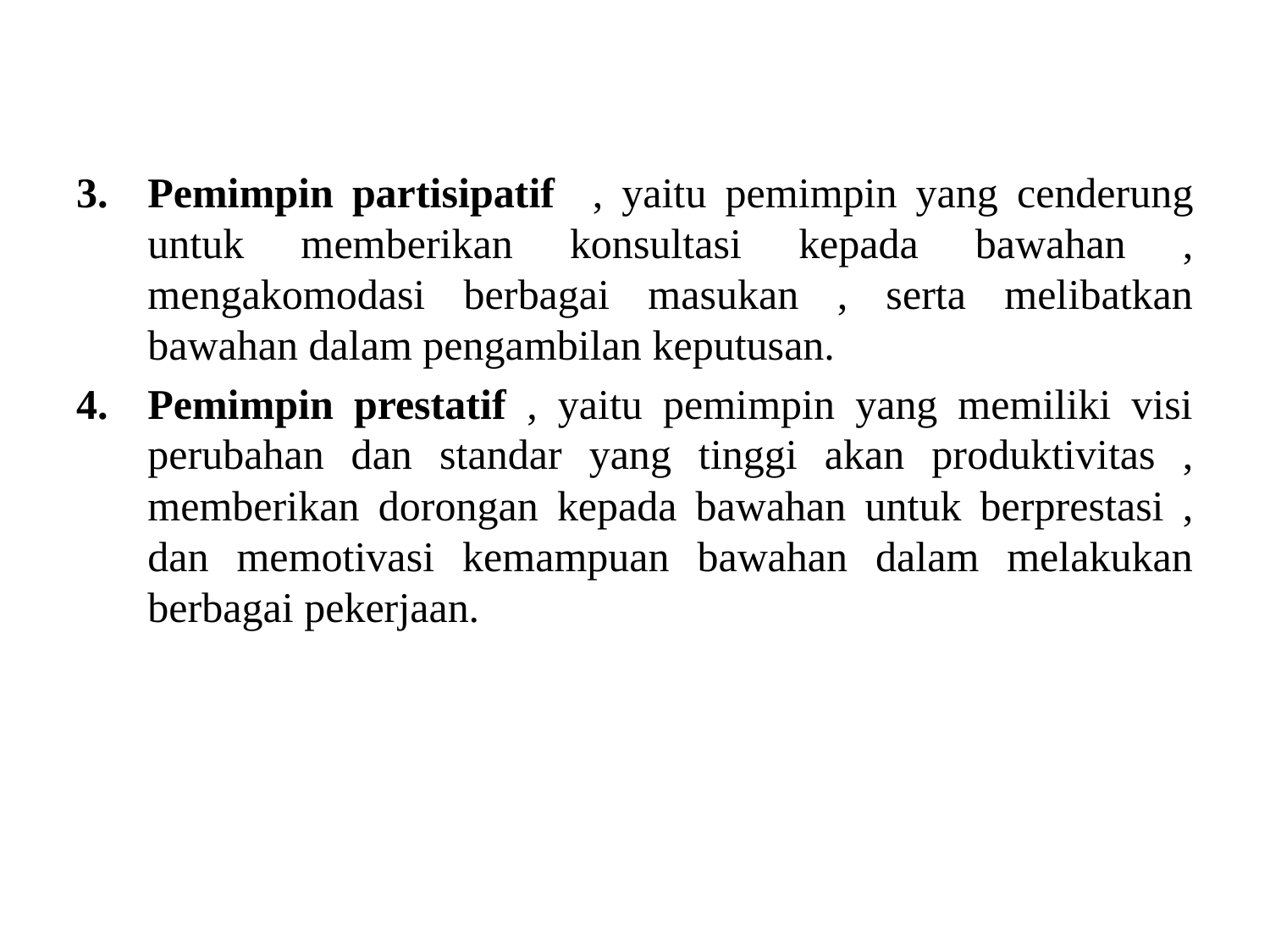

#
Pemimpin partisipatif  , yaitu pemimpin yang cenderung untuk memberikan konsultasi kepada bawahan , mengakomodasi berbagai masukan , serta melibatkan bawahan dalam pengambilan keputusan.
Pemimpin prestatif , yaitu pemimpin yang memiliki visi perubahan dan standar yang tinggi akan produktivitas , memberikan dorongan kepada bawahan untuk berprestasi , dan memotivasi kemampuan bawahan dalam melakukan berbagai pekerjaan.